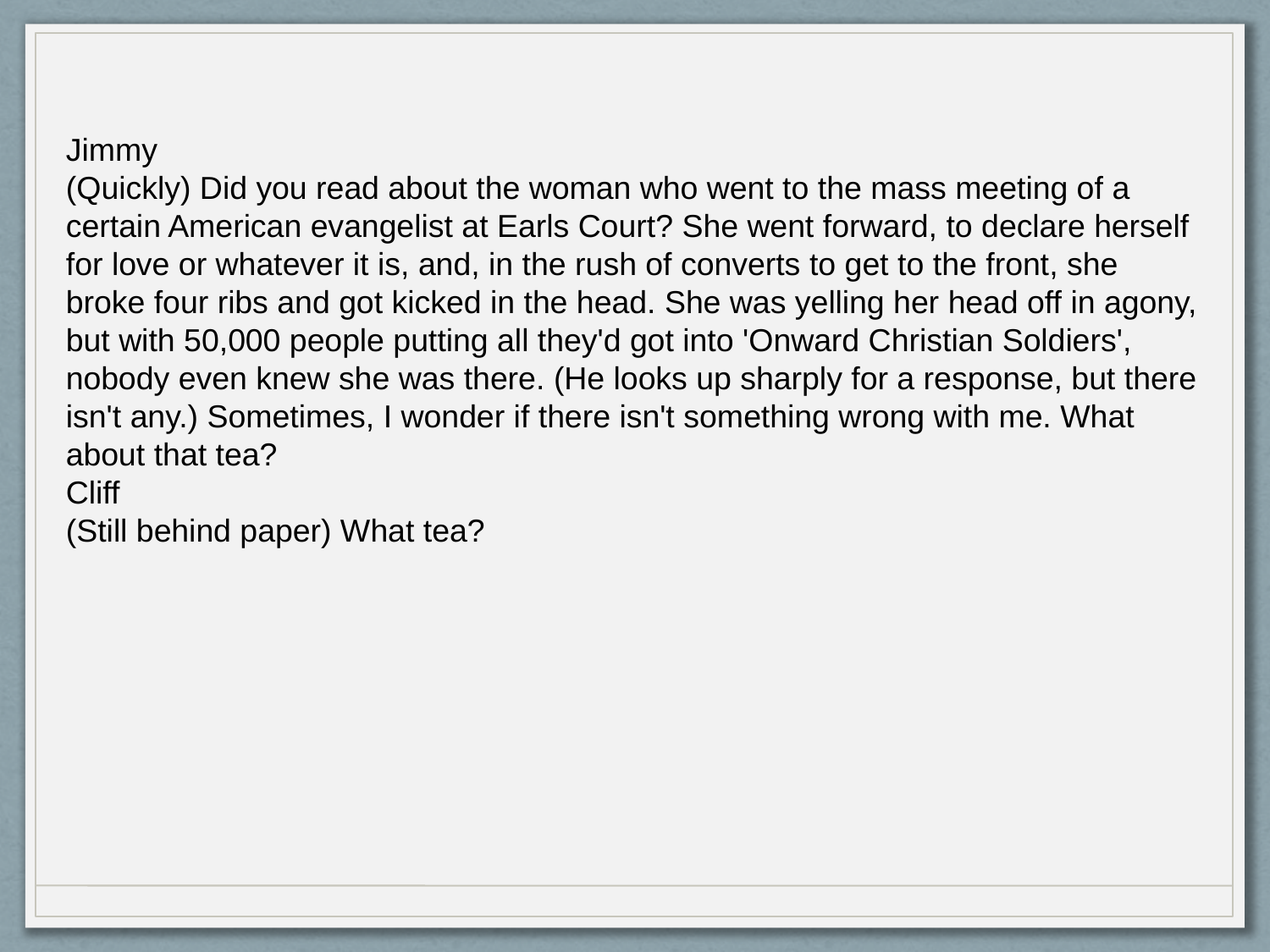

Jimmy
(Quickly) Did you read about the woman who went to the mass meeting of a certain American evangelist at Earls Court? She went forward, to declare herself for love or whatever it is, and, in the rush of converts to get to the front, she broke four ribs and got kicked in the head. She was yelling her head off in agony, but with 50,000 people putting all they'd got into 'Onward Christian Soldiers', nobody even knew she was there. (He looks up sharply for a response, but there isn't any.) Sometimes, I wonder if there isn't something wrong with me. What about that tea?
Cliff
(Still behind paper) What tea?